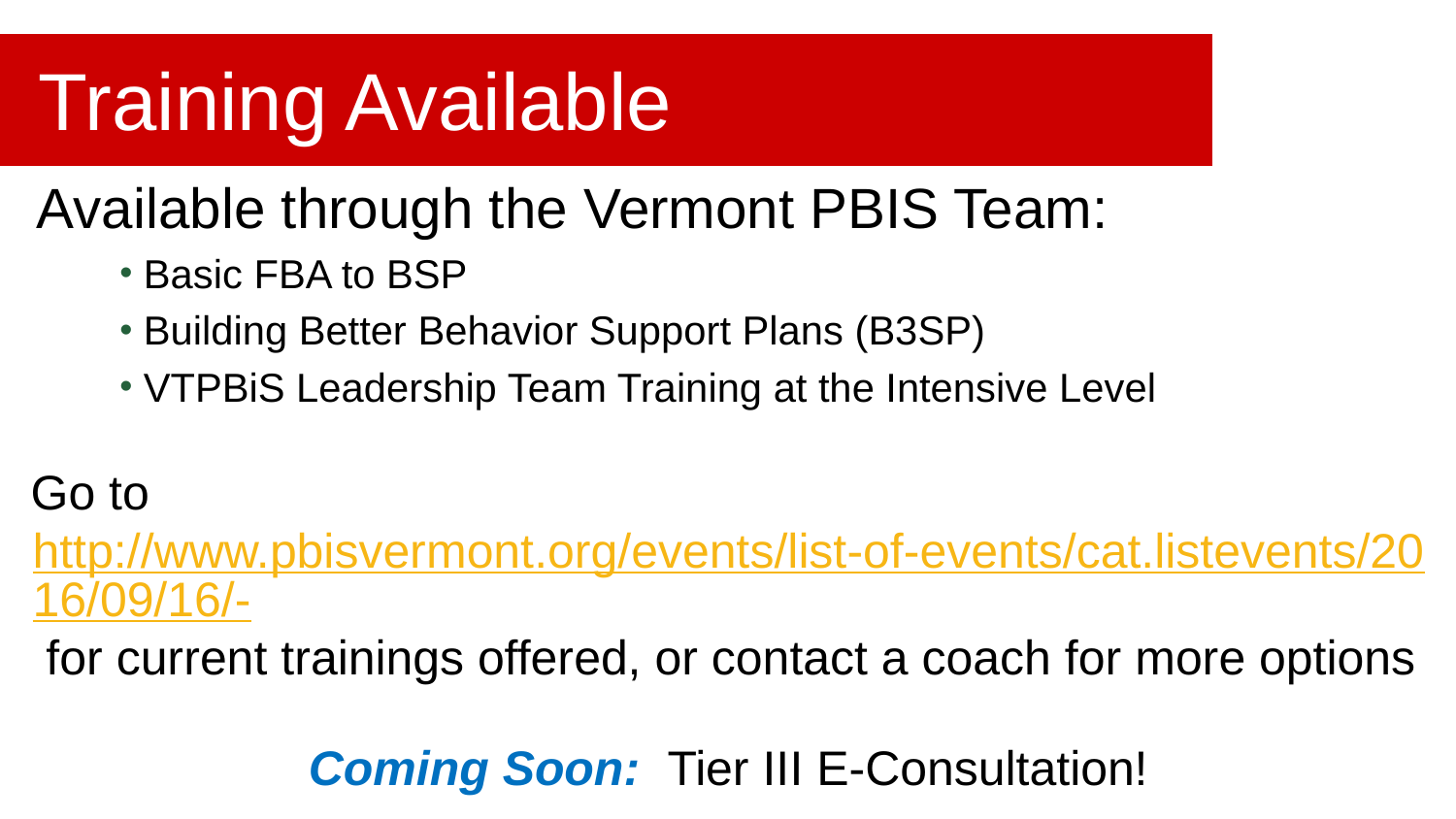

# Training Available
Available through the Vermont PBIS Team:
 Basic FBA to BSP
 Building Better Behavior Support Plans (B3SP)
 VTPBiS Leadership Team Training at the Intensive Level

Go to http://www.pbisvermont.org/events/list-of-events/cat.listevents/2016/09/16/- for current trainings offered, or contact a coach for more options

Coming Soon:  Tier III E-Consultation!